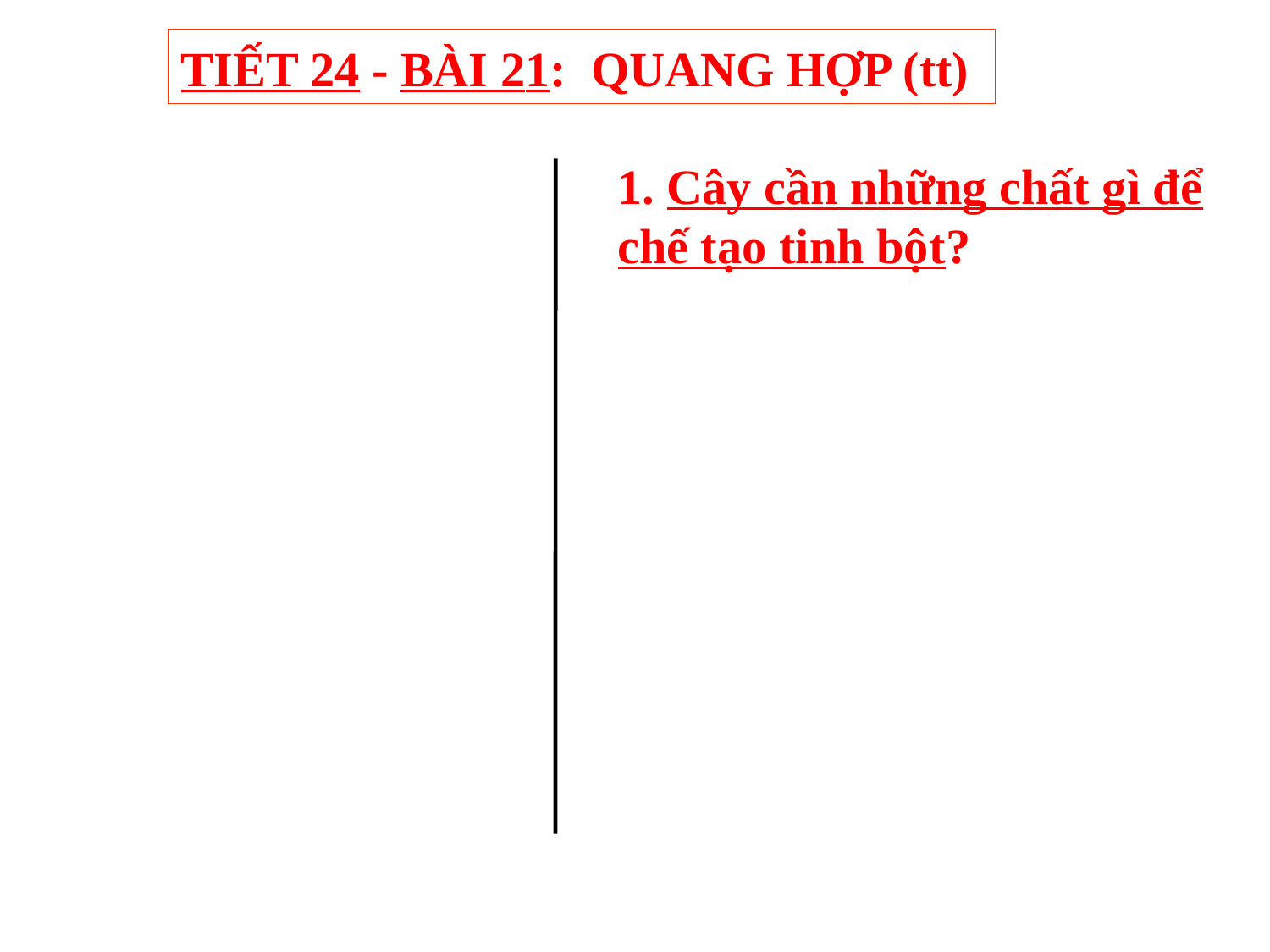

TIẾT 24 - BÀI 21:  QUANG HỢP (tt)
1. Cây cần những chất gì để chế tạo tinh bột?